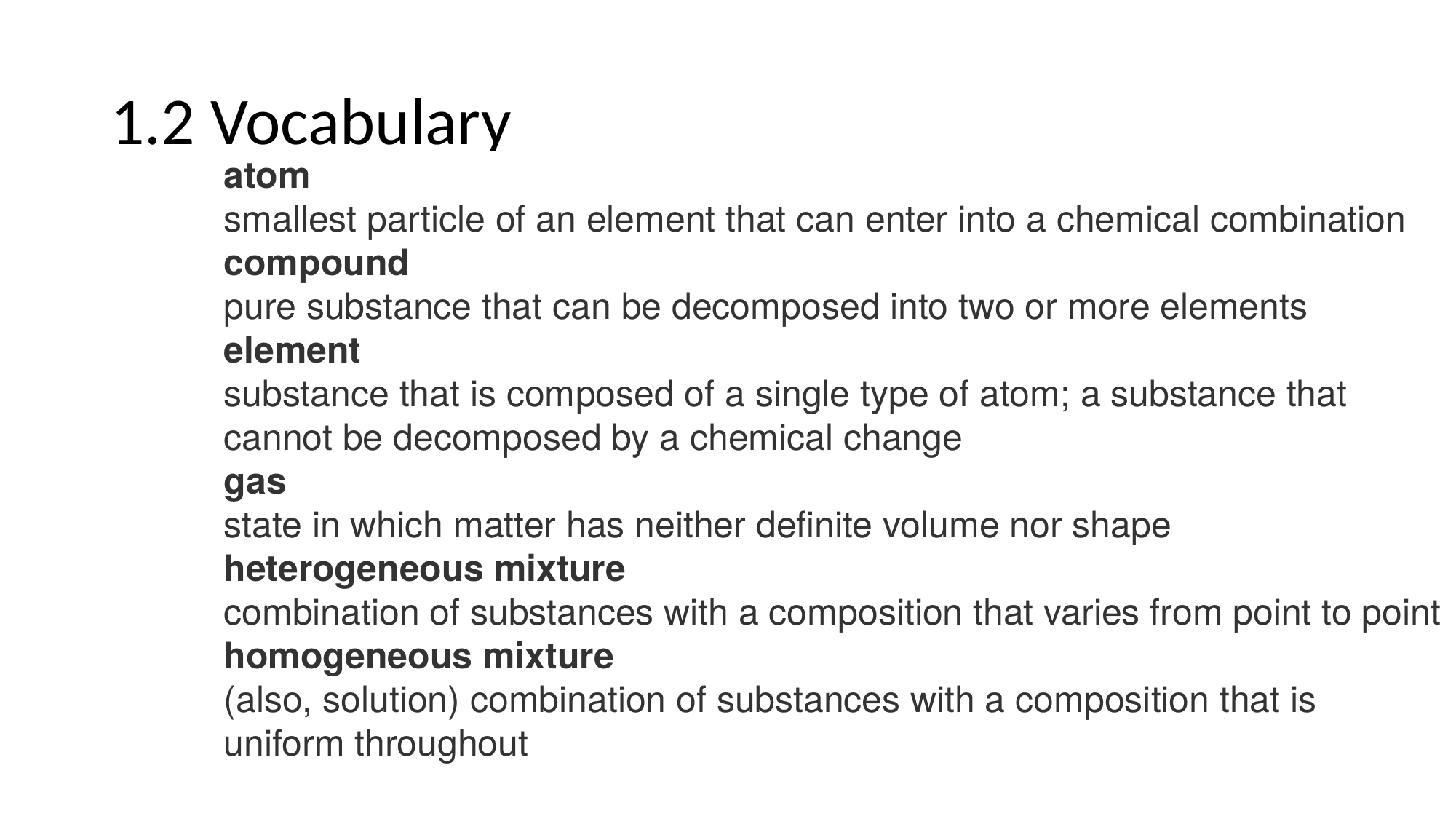

# 1.2 Vocabulary
atom
smallest particle of an element that can enter into a chemical combination
compound
pure substance that can be decomposed into two or more elements
element
substance that is composed of a single type of atom; a substance that
cannot be decomposed by a chemical change
gas
state in which matter has neither definite volume nor shape
heterogeneous mixture
combination of substances with a composition that varies from point to point
homogeneous mixture
(also, solution) combination of substances with a composition that is
uniform throughout